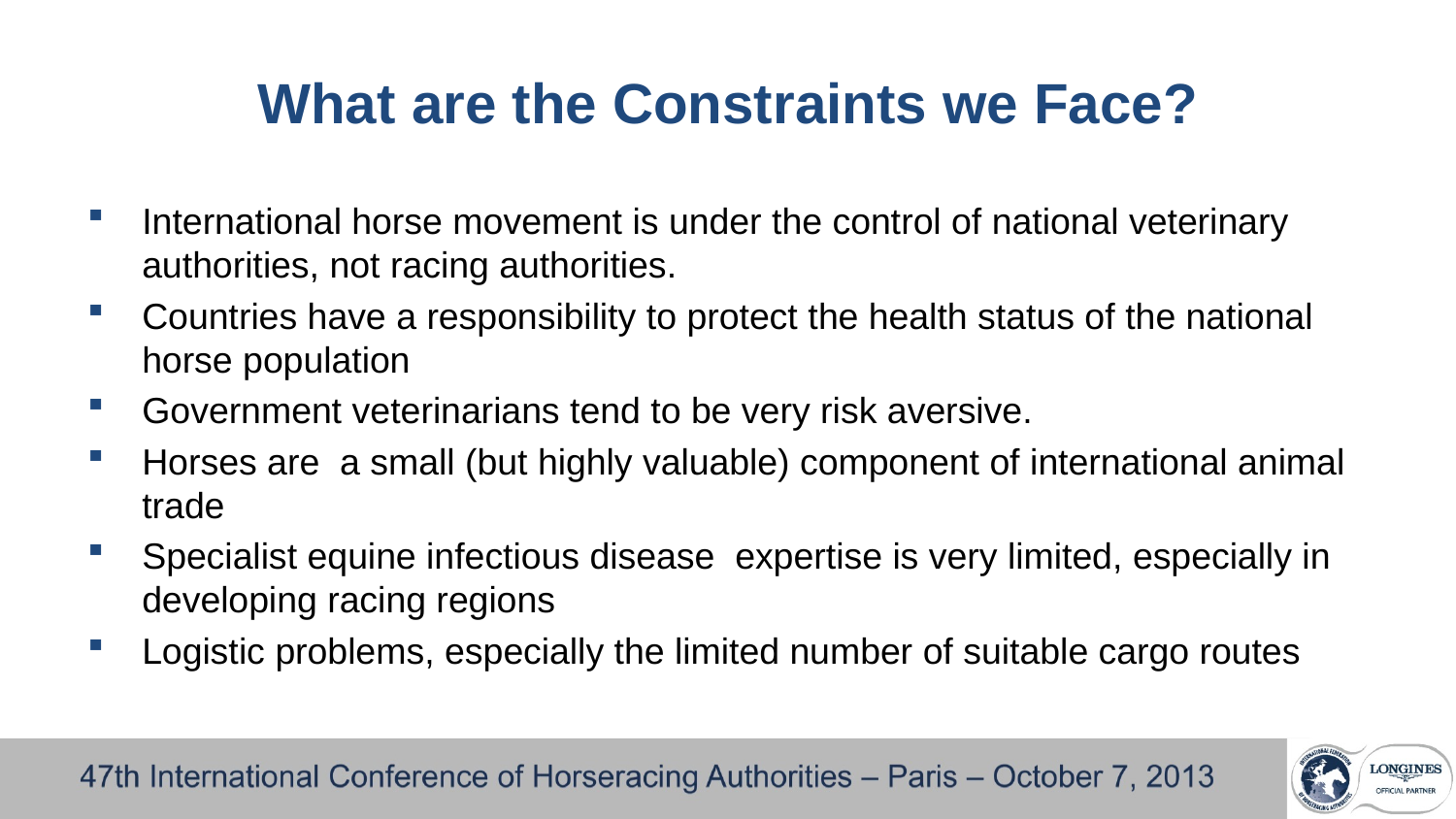

# What are the Constraints we Face?
International horse movement is under the control of national veterinary authorities, not racing authorities.
Countries have a responsibility to protect the health status of the national horse population
Government veterinarians tend to be very risk aversive.
Horses are  a small (but highly valuable) component of international animal trade
Specialist equine infectious disease  expertise is very limited, especially in developing racing regions
Logistic problems, especially the limited number of suitable cargo routes